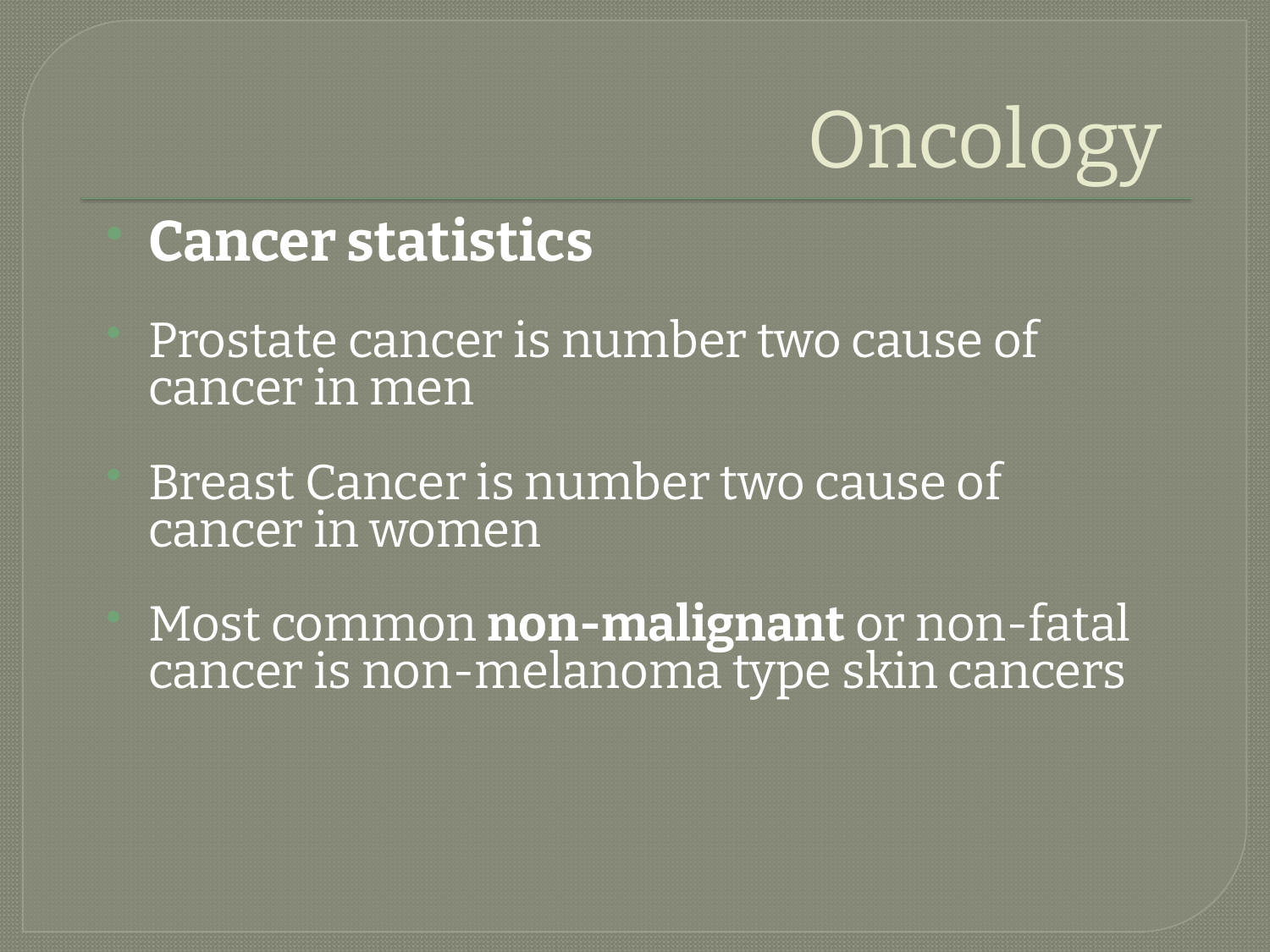

# Oncology
Cancer statistics

Prostate cancer is number two cause of cancer in men

Breast Cancer is number two cause of cancer in women

Most common non-malignant or non-fatal cancer is non-melanoma type skin cancers